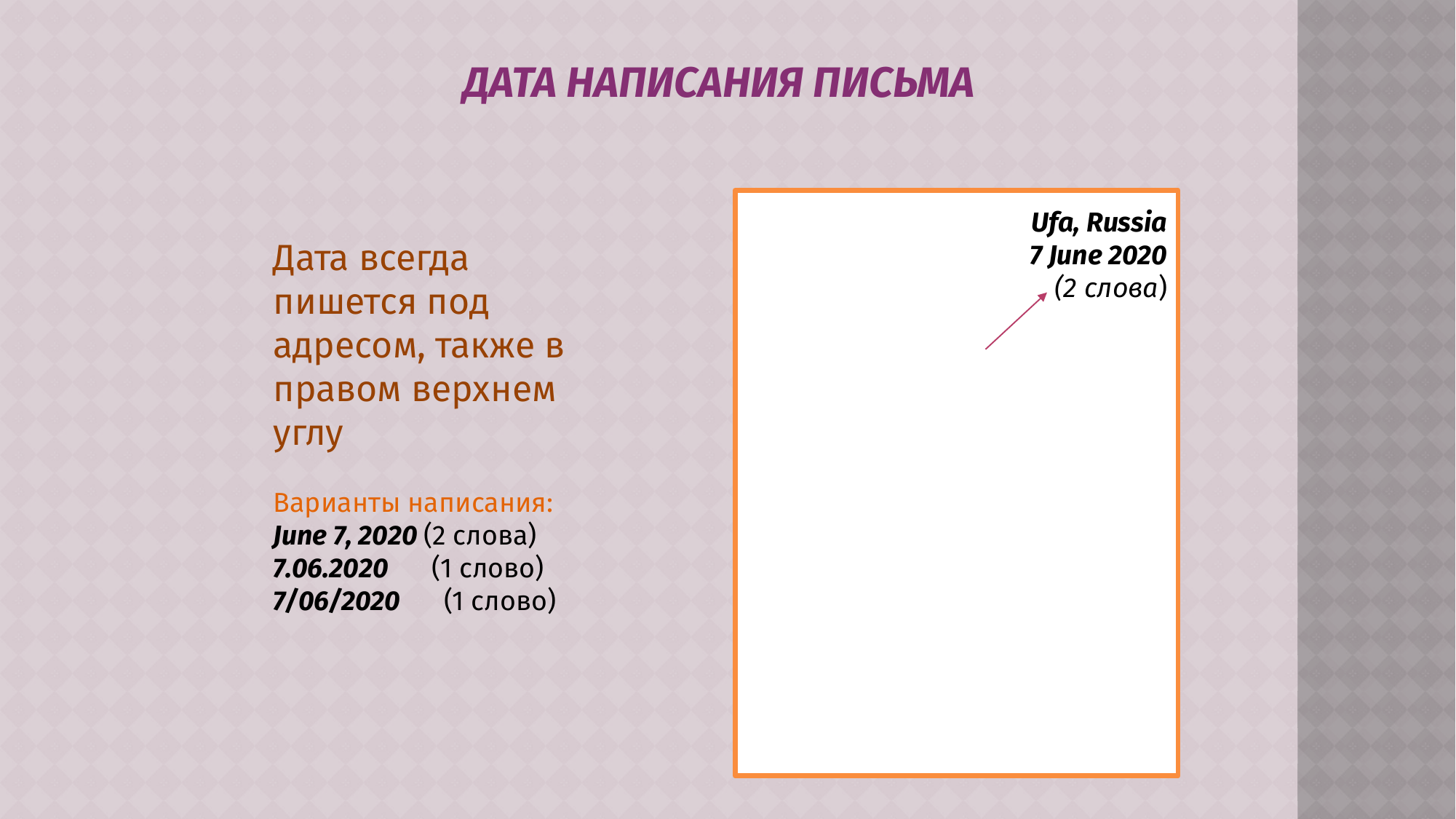

ДАТА НАПИСАНИЯ ПИСЬМА

Дата всегда пишется под адресом, также в правом верхнем углу

Варианты написания:
June 7, 2020 (2 слова)
7.06.2020      (1 слово)
7/06/2020      (1 слово)
Ufa, Russia
            7 June 2020
         (2 слова)